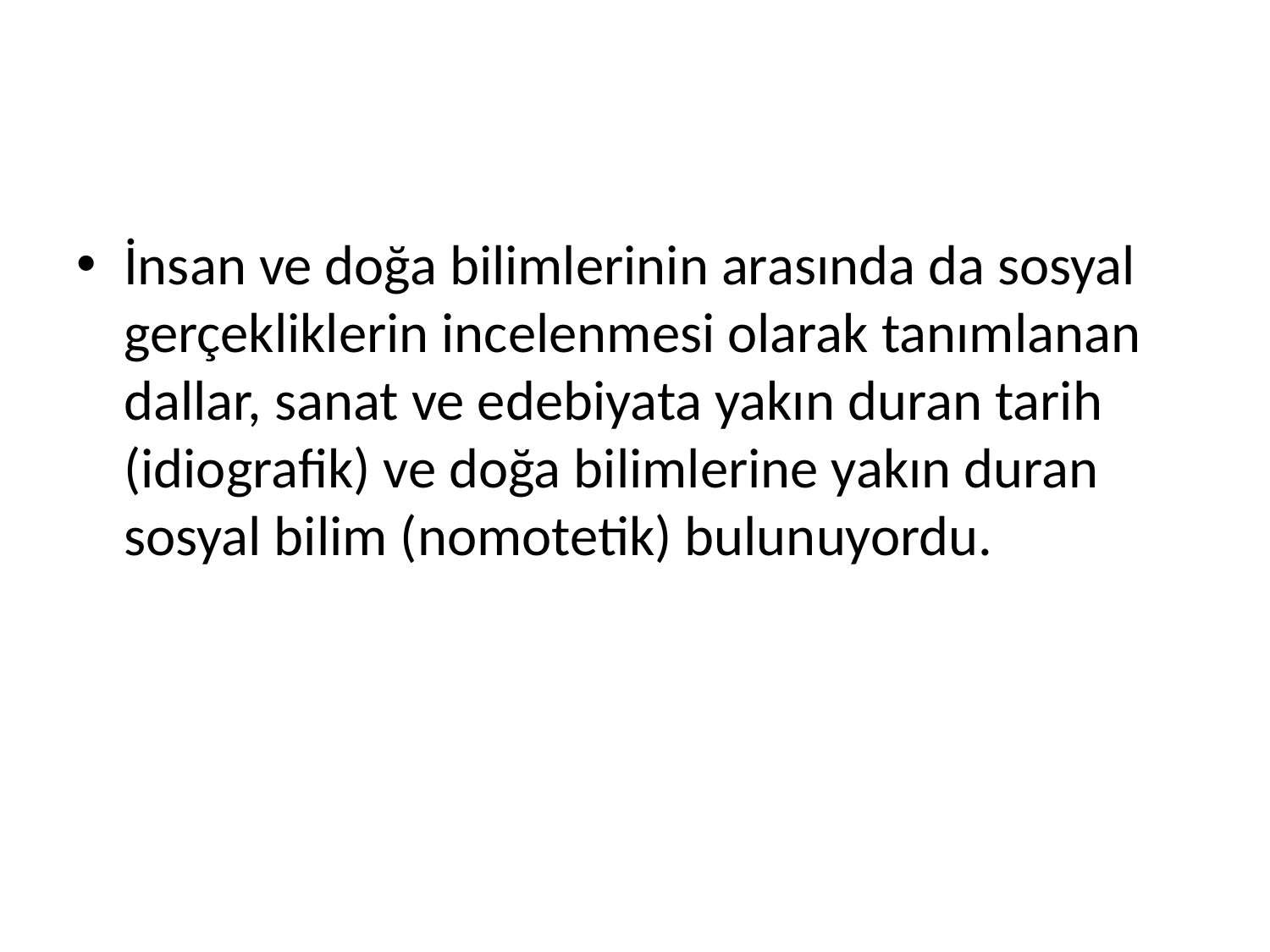

#
İnsan ve doğa bilimlerinin arasında da sosyal gerçekliklerin incelenmesi olarak tanımlanan dallar, sanat ve edebiyata yakın duran tarih (idiografik) ve doğa bilimlerine yakın duran sosyal bilim (nomotetik) bulunuyordu.